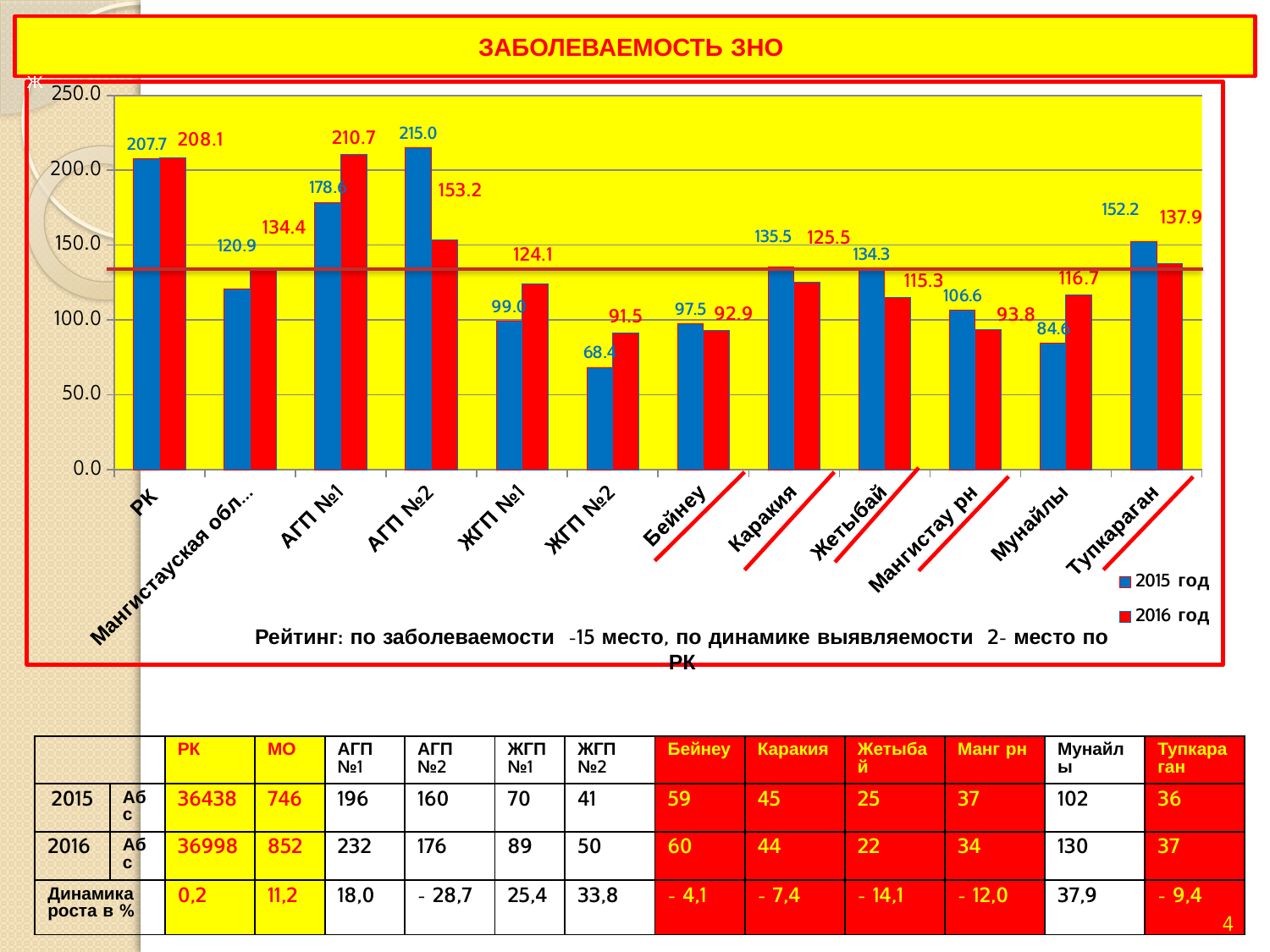

# ЗАБОЛЕВАЕМОСТЬ ЗНО

### Chart

| Category | 2015 год | 2016 год |
|---|---|---|
| РК  | 207.7 | 208.1 |
| Мангистауская область | 120.9 | 134.4 |
| АГП №1 | 178.6 | 210.7 |
| АГП №2 | 215.0 | 153.2 |
| ЖГП №1 | 99.0 | 124.1 |
| ЖГП №2 | 68.4 | 91.5 |
| Бейнеу | 97.5 | 92.9 |
| Каракия | 135.5 | 125.5 |
| Жетыбай | 134.3 | 115.3 |
| Мангистау рн | 106.6 | 93.8 |
| Мунайлы | 84.6 | 116.7 |
| Тупкараган | 152.2 | 137.9 |
Рейтинг: по заболеваемости  -15 место, по динамике выявляемости  2- место по РК
|  |  | РК | МО | АГП №1 | АГП №2 | ЖГП №1 | ЖГП №2 | Бейнеу | Каракия | Жетыбай | Манг рн | Мунайлы | Тупкараган |
| --- | --- | --- | --- | --- | --- | --- | --- | --- | --- | --- | --- | --- | --- |
| 2015 | Абс | 36438 | 746 | 196 | 160 | 70 | 41 | 59 | 45 | 25 | 37 | 102 | 36 |
| 2016 | Абс | 36998 | 852 | 232 | 176 | 89 | 50 | 60 | 44 | 22 | 34 | 130 | 37 |
| Динамика роста в % |  | 0,2 | 11,2 | 18,0 | - 28,7 | 25,4 | 33,8 | - 4,1 | - 7,4 | - 14,1 | - 12,0 | 37,9 | - 9,4 |

4